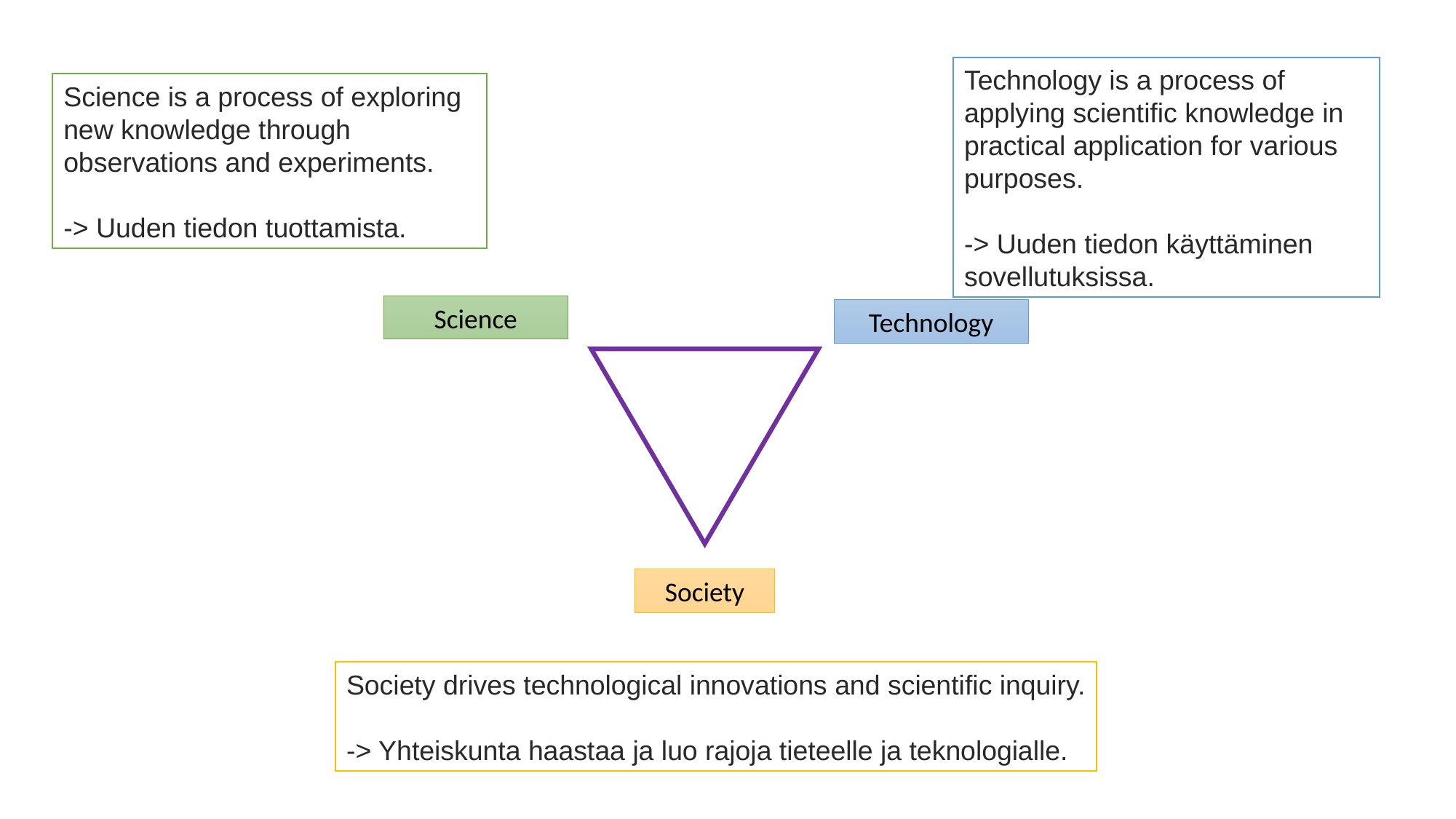

Technology is a process of applying scientific knowledge in practical application for various purposes.

-> Uuden tiedon käyttäminen sovellutuksissa.
Science is a process of exploring new knowledge through observations and experiments.

-> Uuden tiedon tuottamista.
Science
Technology

Society
Society drives technological innovations and scientific inquiry.

-> Yhteiskunta haastaa ja luo rajoja tieteelle ja teknologialle.